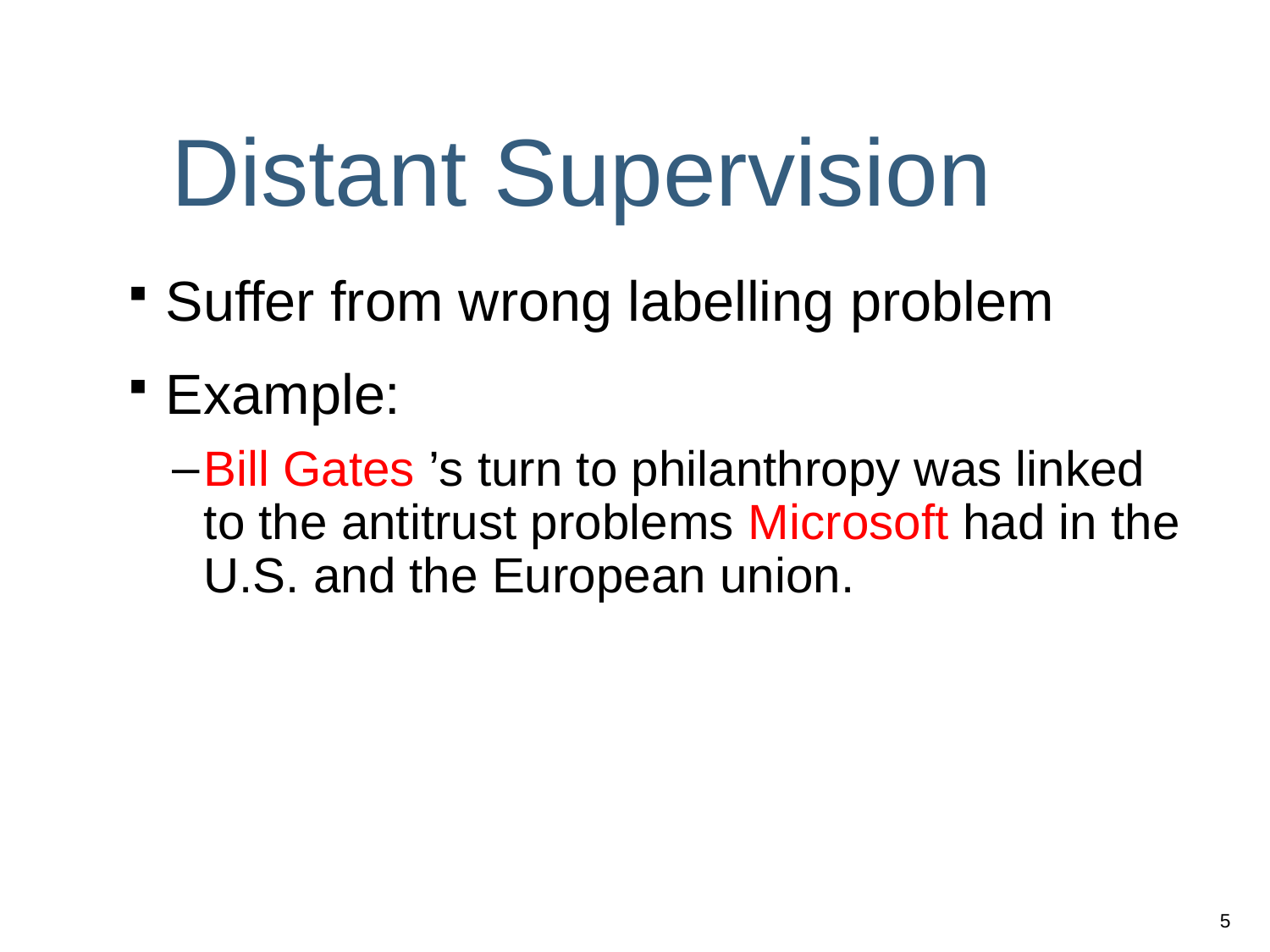

# Distant Supervision
Suffer from wrong labelling problem
Example:
Bill Gates ’s turn to philanthropy was linked to the antitrust problems Microsoft had in the U.S. and the European union.
5